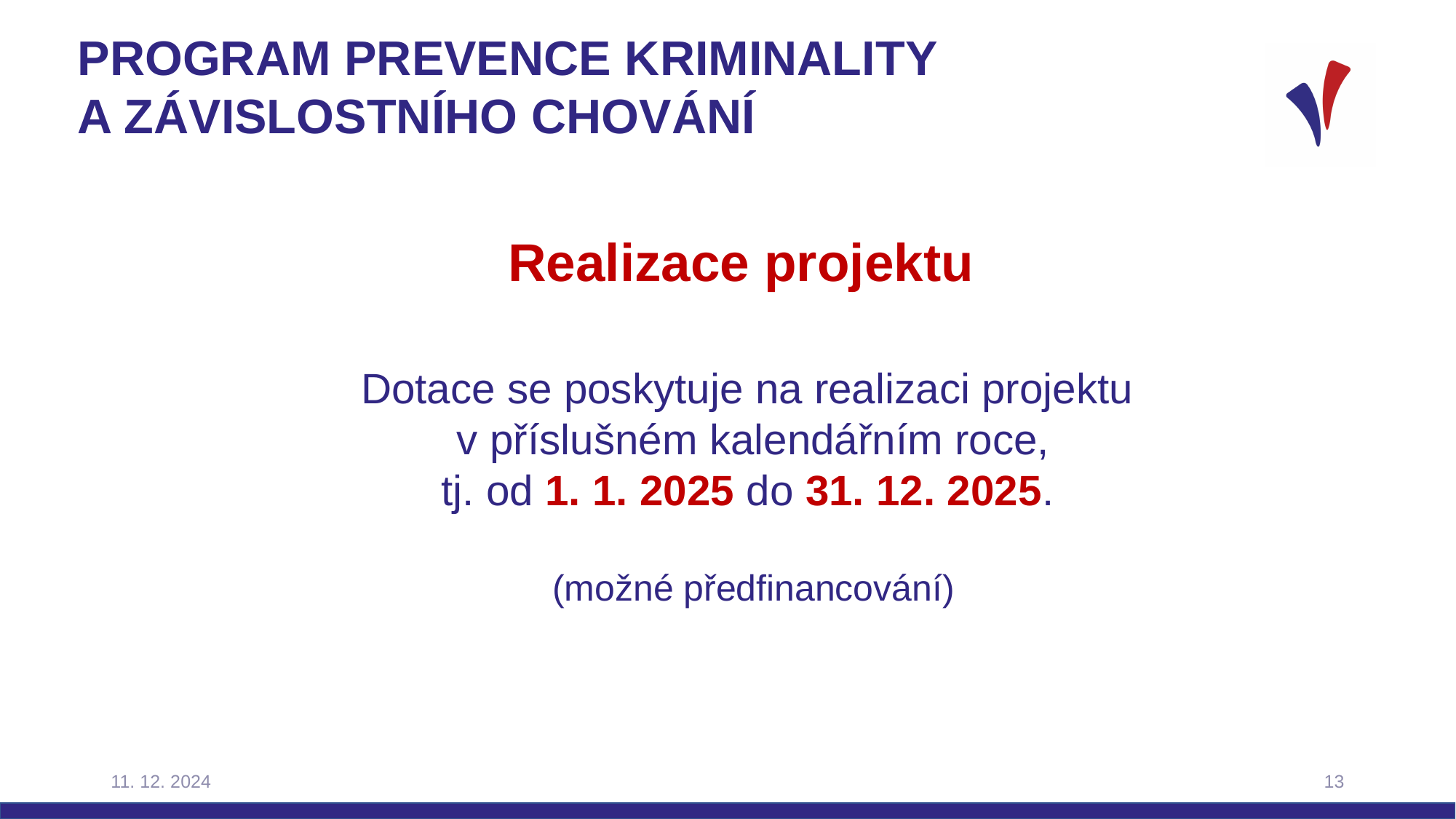

# Program prevence kriminality a závislostního chování

Realizace projektu

Dotace se poskytuje na realizaci projektu
v příslušném kalendářním roce,
tj. od 1. 1. 2025 do 31. 12. 2025.

(možné předfinancování)
11. 12. 2024
13